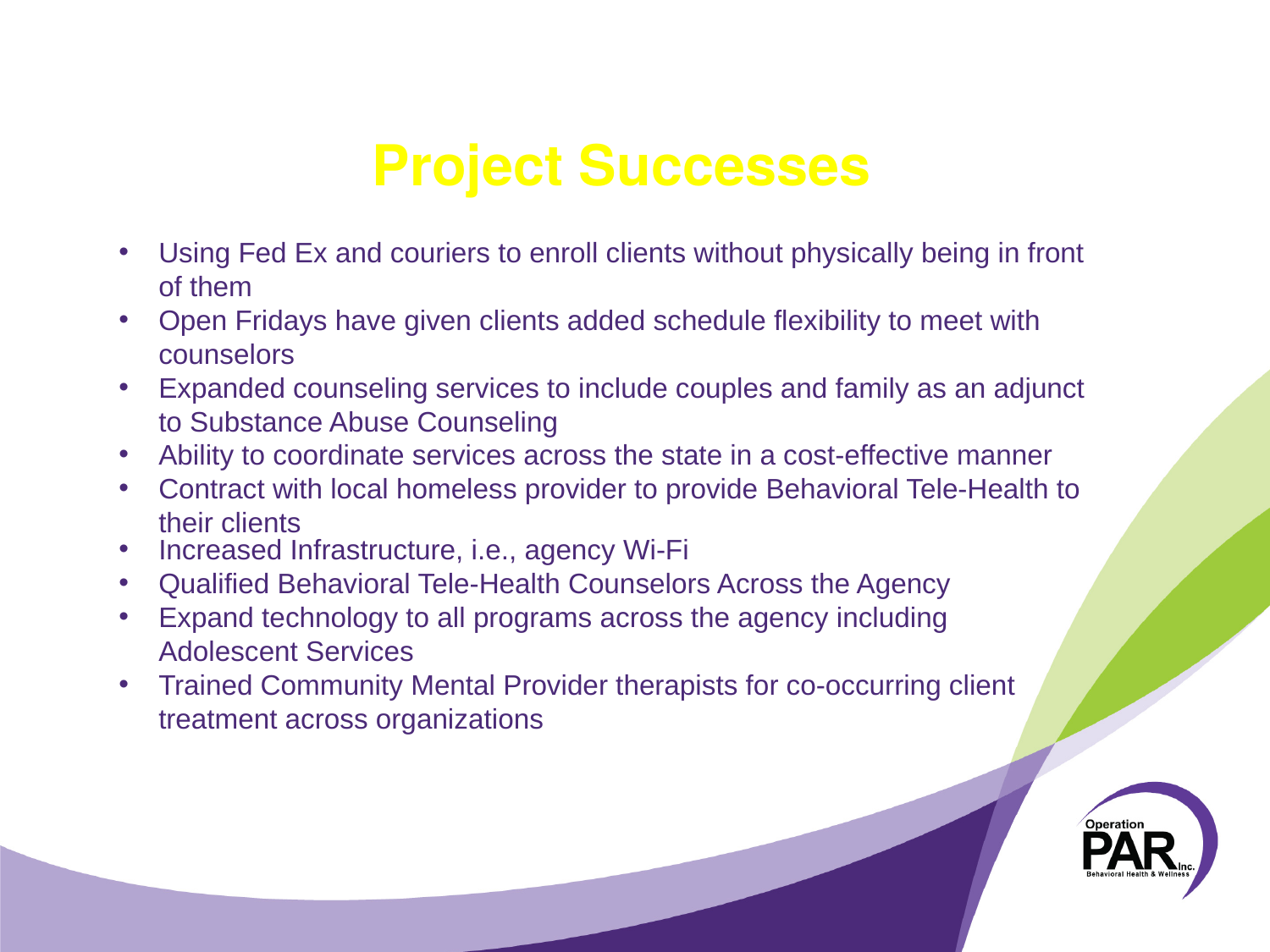

Project Successes
Using Fed Ex and couriers to enroll clients without physically being in front of them
Open Fridays have given clients added schedule flexibility to meet with counselors
Expanded counseling services to include couples and family as an adjunct to Substance Abuse Counseling
Ability to coordinate services across the state in a cost-effective manner
Contract with local homeless provider to provide Behavioral Tele-Health to their clients
Increased Infrastructure, i.e., agency Wi-Fi
Qualified Behavioral Tele-Health Counselors Across the Agency
Expand technology to all programs across the agency including Adolescent Services
Trained Community Mental Provider therapists for co-occurring client treatment across organizations